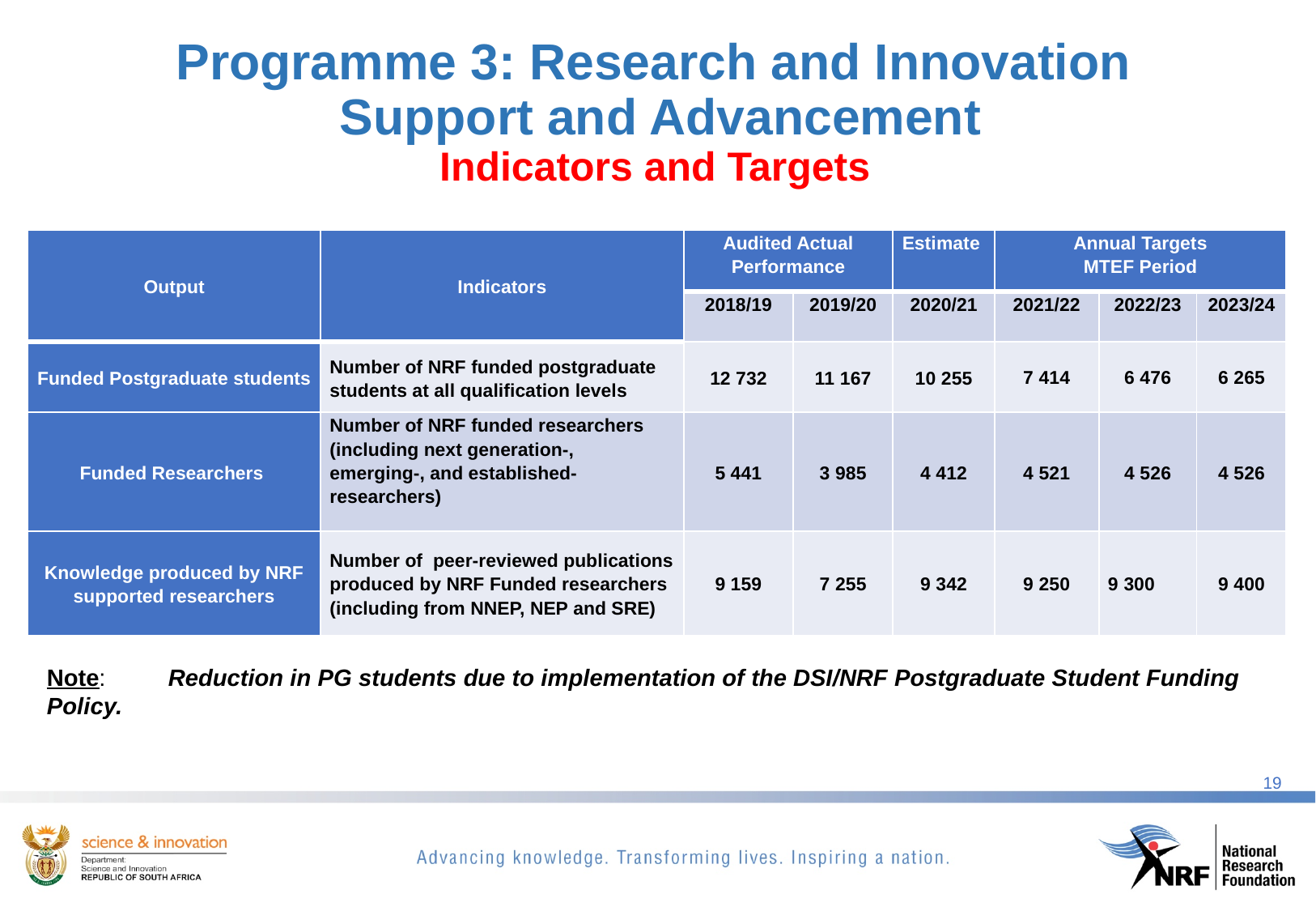

# Programme 3: Research and Innovation Support and Advancement Indicators and Targets
| Output | Indicators | Audited Actual Performance |  | Estimate | Annual Targets MTEF Period |  |  |
| --- | --- | --- | --- | --- | --- | --- | --- |
|  |  | 2018/19 | 2019/20 | 2020/21 | 2021/22 | 2022/23 | 2023/24 |
| Funded Postgraduate students | Number of NRF funded postgraduate students at all qualification levels | 12 732 | 11 167 | 10 255 | 7 414 | 6 476 | 6 265 |
| Funded Researchers | Number of NRF funded researchers (including next generation-, emerging-, and established-researchers) | 5 441 | 3 985 | 4 412 | 4 521 | 4 526 | 4 526 |
| Knowledge produced by NRF supported researchers | Number of peer-reviewed publications produced by NRF Funded researchers (including from NNEP, NEP and SRE) | 9 159 | 7 255 | 9 342 | 9 250 | 9 300 | 9 400 |
Note:	Reduction in PG students due to implementation of the DSI/NRF Postgraduate Student Funding 	Policy.
19